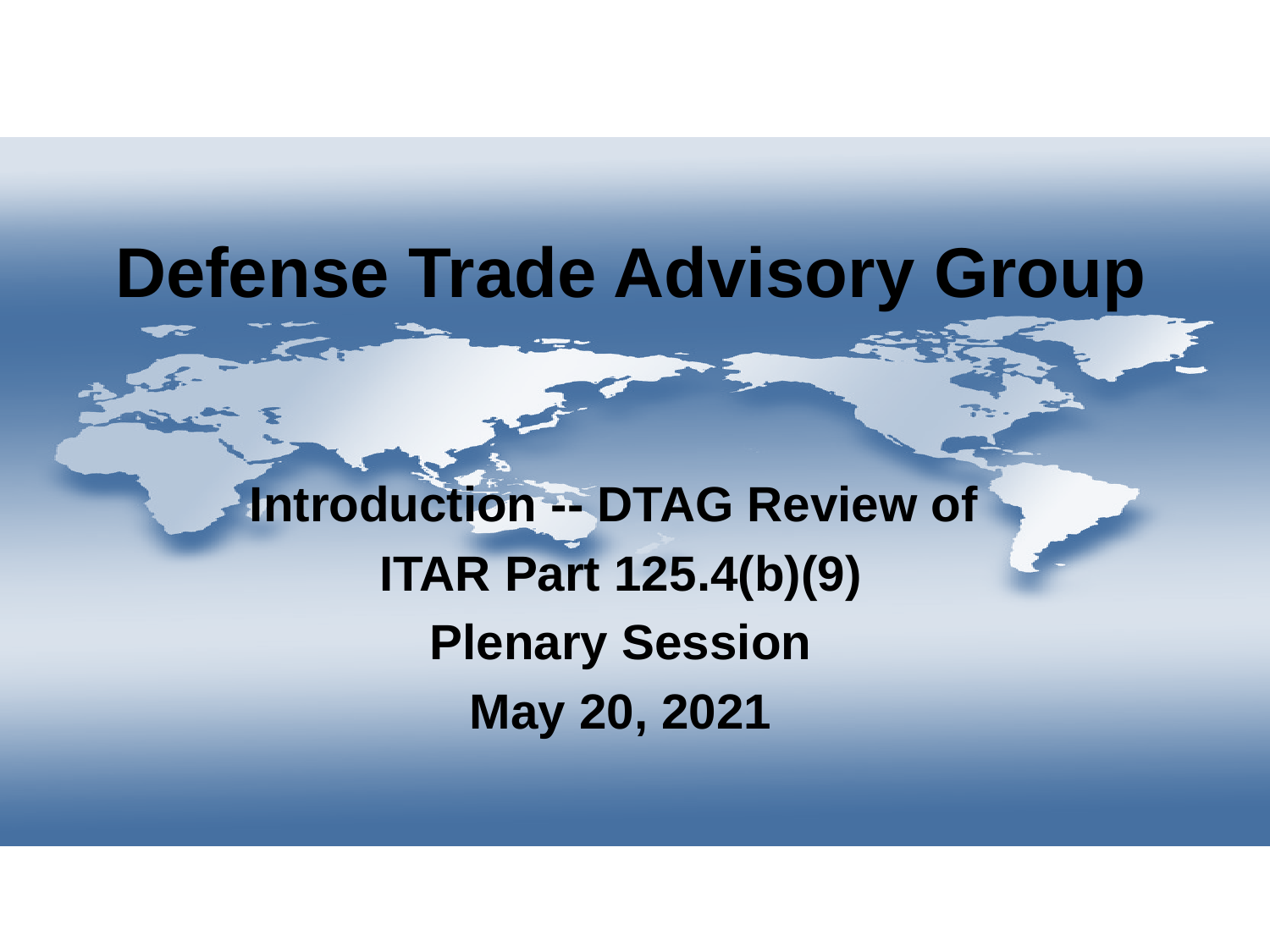

# Defense Trade Advisory Group
Introduction -- DTAG Review of
ITAR Part 125.4(b)(9)
Plenary Session
May 20, 2021